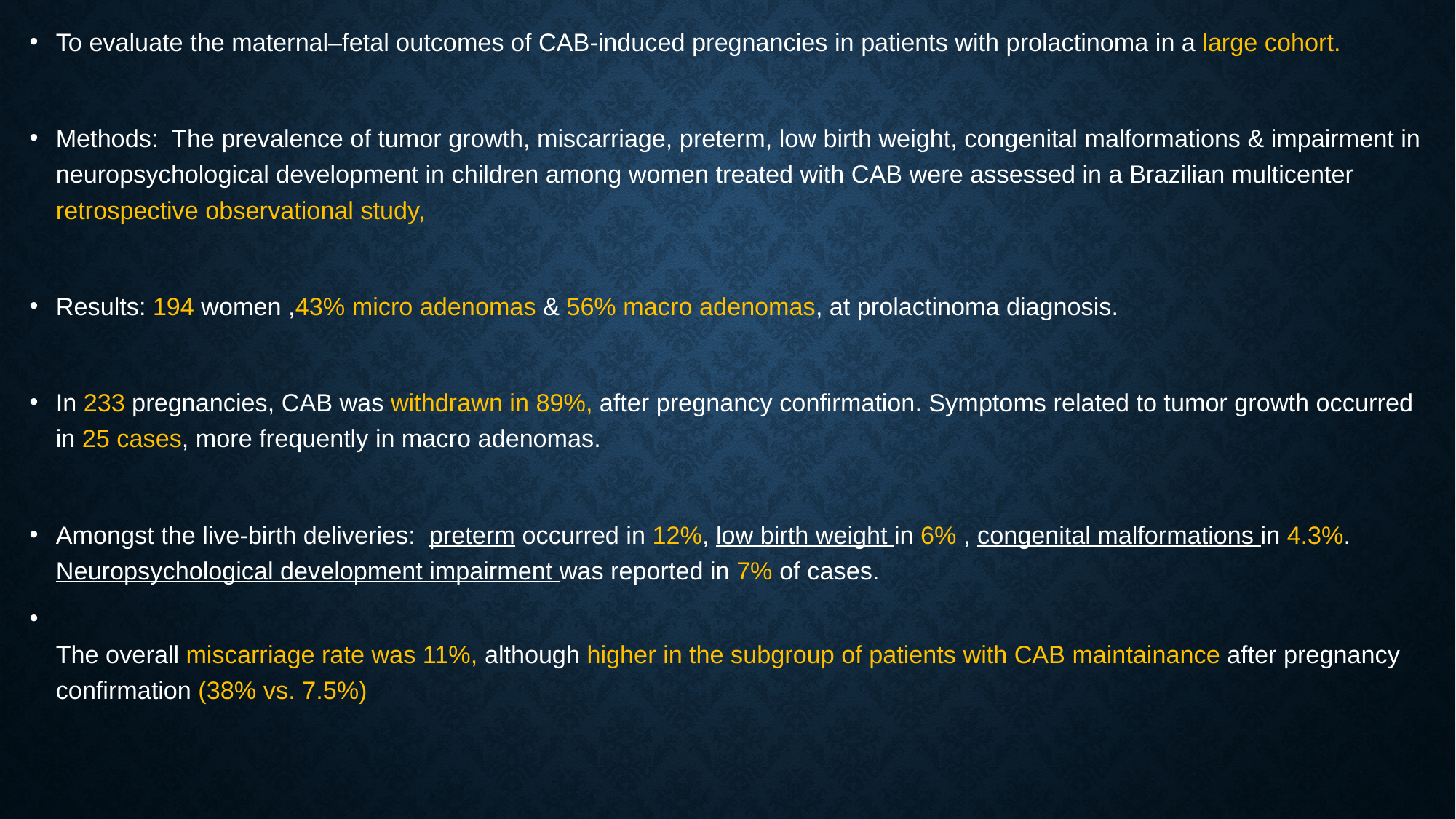

To evaluate the maternal–fetal outcomes of CAB-induced pregnancies in patients with prolactinoma in a large cohort.

Methods:  The prevalence of tumor growth, miscarriage, preterm, low birth weight, congenital malformations & impairment in neuropsychological development in children among women treated with CAB were assessed in a Brazilian multicenter retrospective observational study,

Results: 194 women ,43% micro adenomas & 56% macro adenomas, at prolactinoma diagnosis.

In 233 pregnancies, CAB was withdrawn in 89%, after pregnancy confirmation. Symptoms related to tumor growth occurred in 25 cases, more frequently in macro adenomas.

Amongst the live-birth deliveries:  preterm occurred in 12%, low birth weight in 6% , congenital malformations in 4.3%. Neuropsychological development impairment was reported in 7% of cases.
The overall miscarriage rate was 11%, although higher in the subgroup of patients with CAB maintainance after pregnancy confirmation (38% vs. 7.5%)